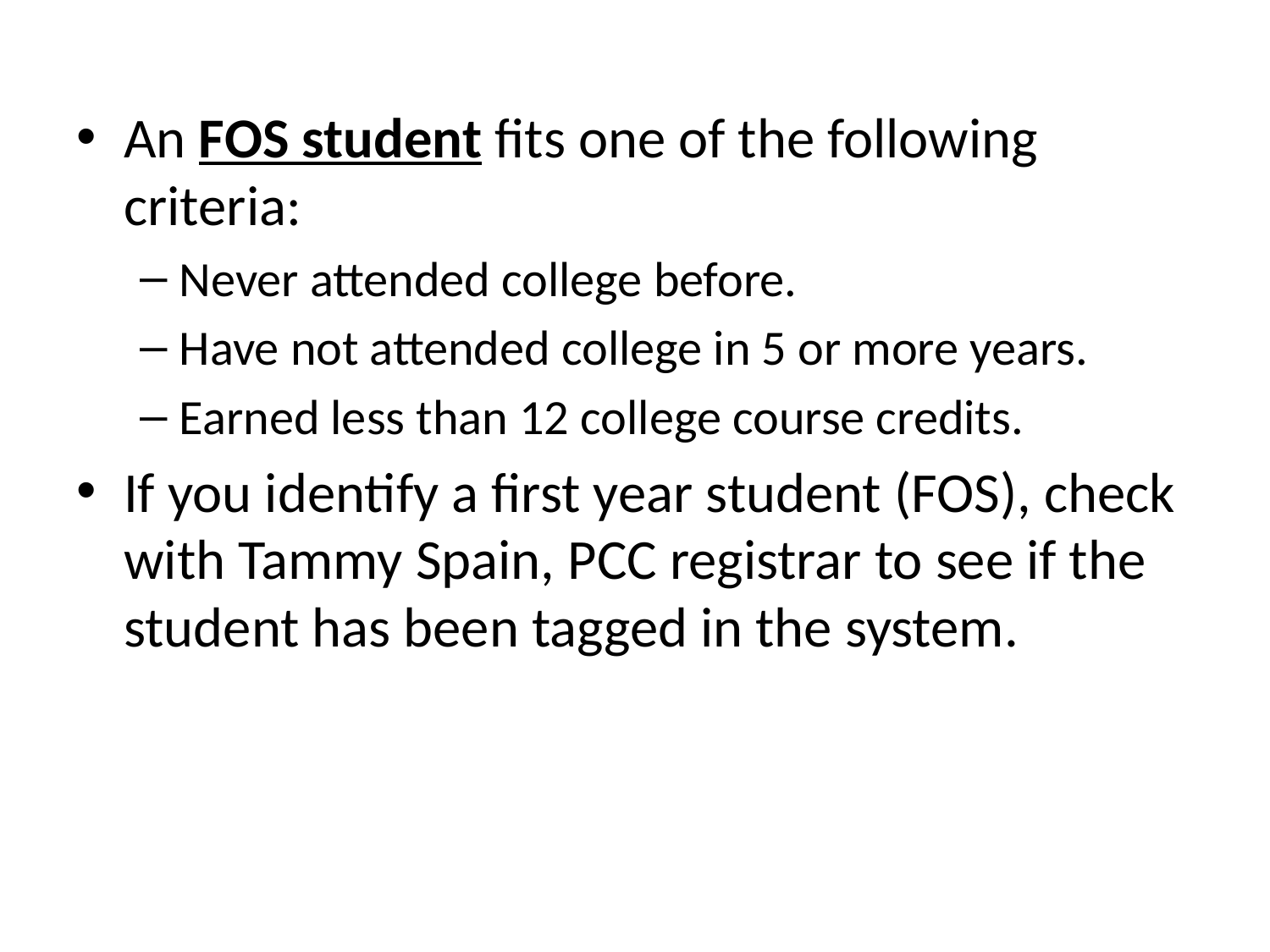

An FOS student fits one of the following criteria:
Never attended college before.
Have not attended college in 5 or more years.
Earned less than 12 college course credits.
If you identify a first year student (FOS), check with Tammy Spain, PCC registrar to see if the student has been tagged in the system.